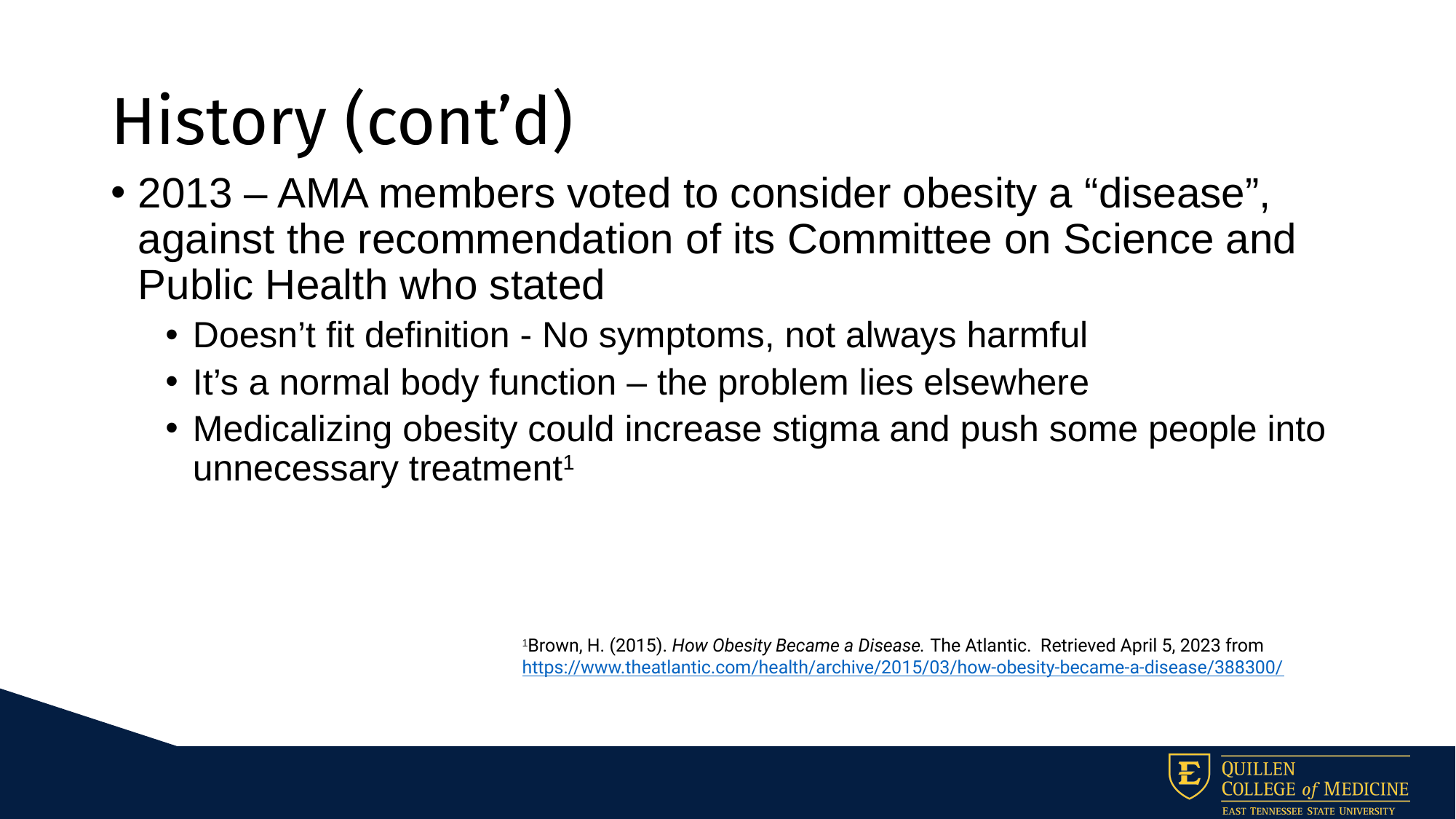

# History (cont’d)
2013 – AMA members voted to consider obesity a “disease”, against the recommendation of its Committee on Science and Public Health who stated
Doesn’t fit definition - No symptoms, not always harmful
It’s a normal body function – the problem lies elsewhere
Medicalizing obesity could increase stigma and push some people into unnecessary treatment1

1Brown, H. (2015). How Obesity Became a Disease. The Atlantic.  Retrieved April 5, 2023 from https://www.theatlantic.com/health/archive/2015/03/how-obesity-became-a-disease/388300/